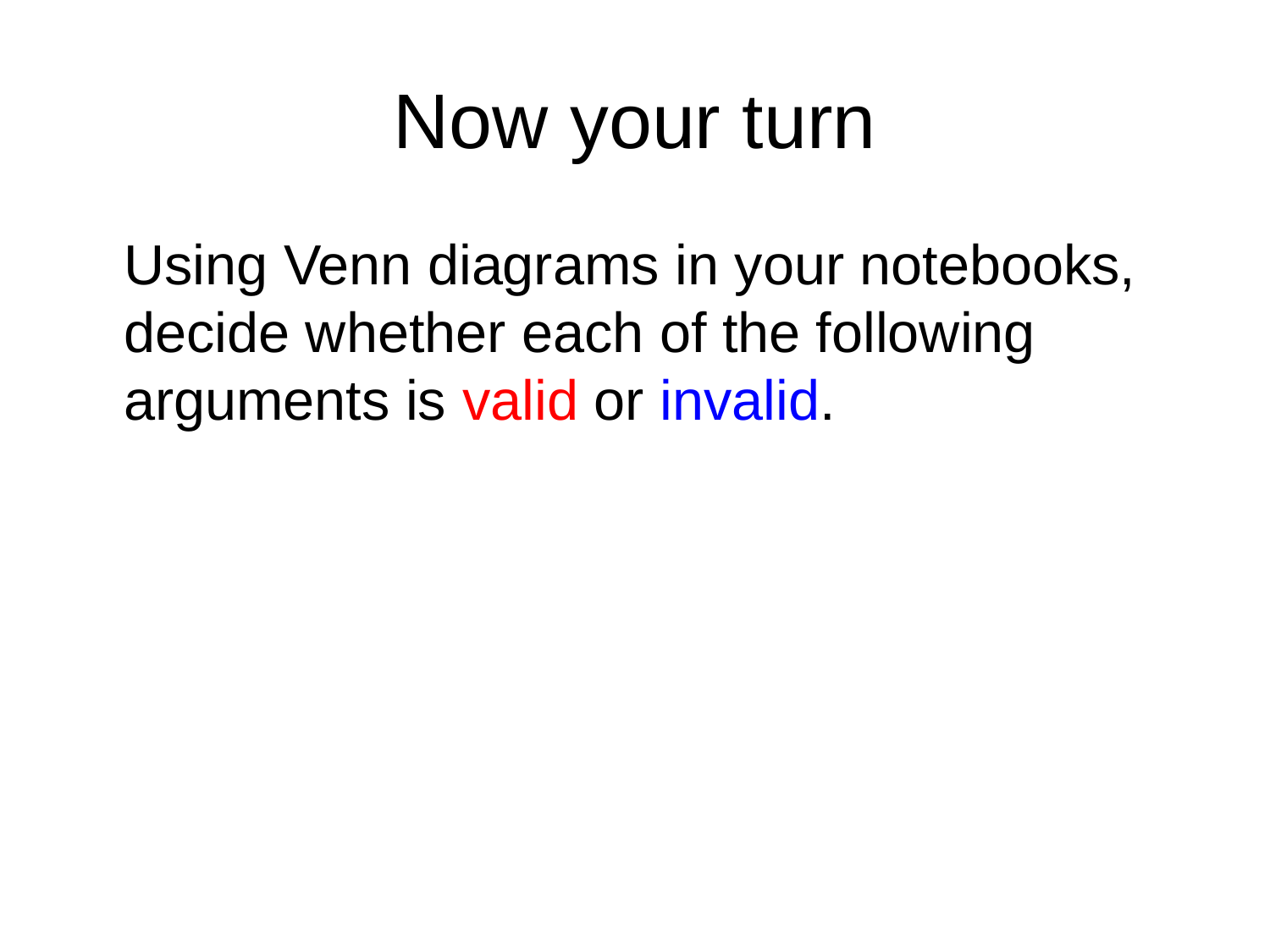

# Now your turn
	Using Venn diagrams in your notebooks, decide whether each of the following arguments is valid or invalid.